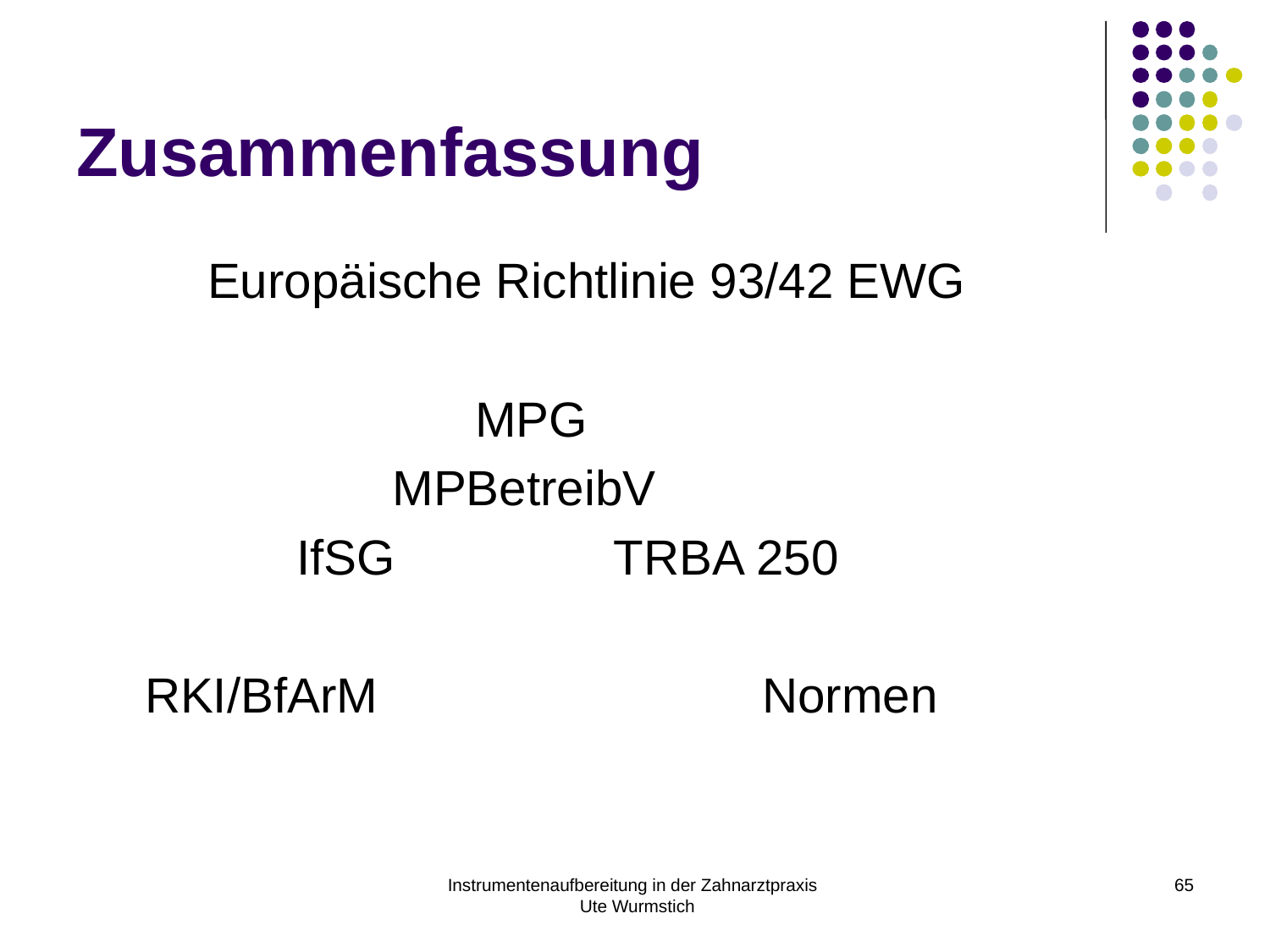

# Zusammenfassung
         Europäische Richtlinie 93/42 EWG

                             MPG
                       MPBetreibV
                IfSG                TRBA 250

     RKI/BfArM                            Normen
Instrumentenaufbereitung in der Zahnarztpraxis   Ute Wurmstich
65